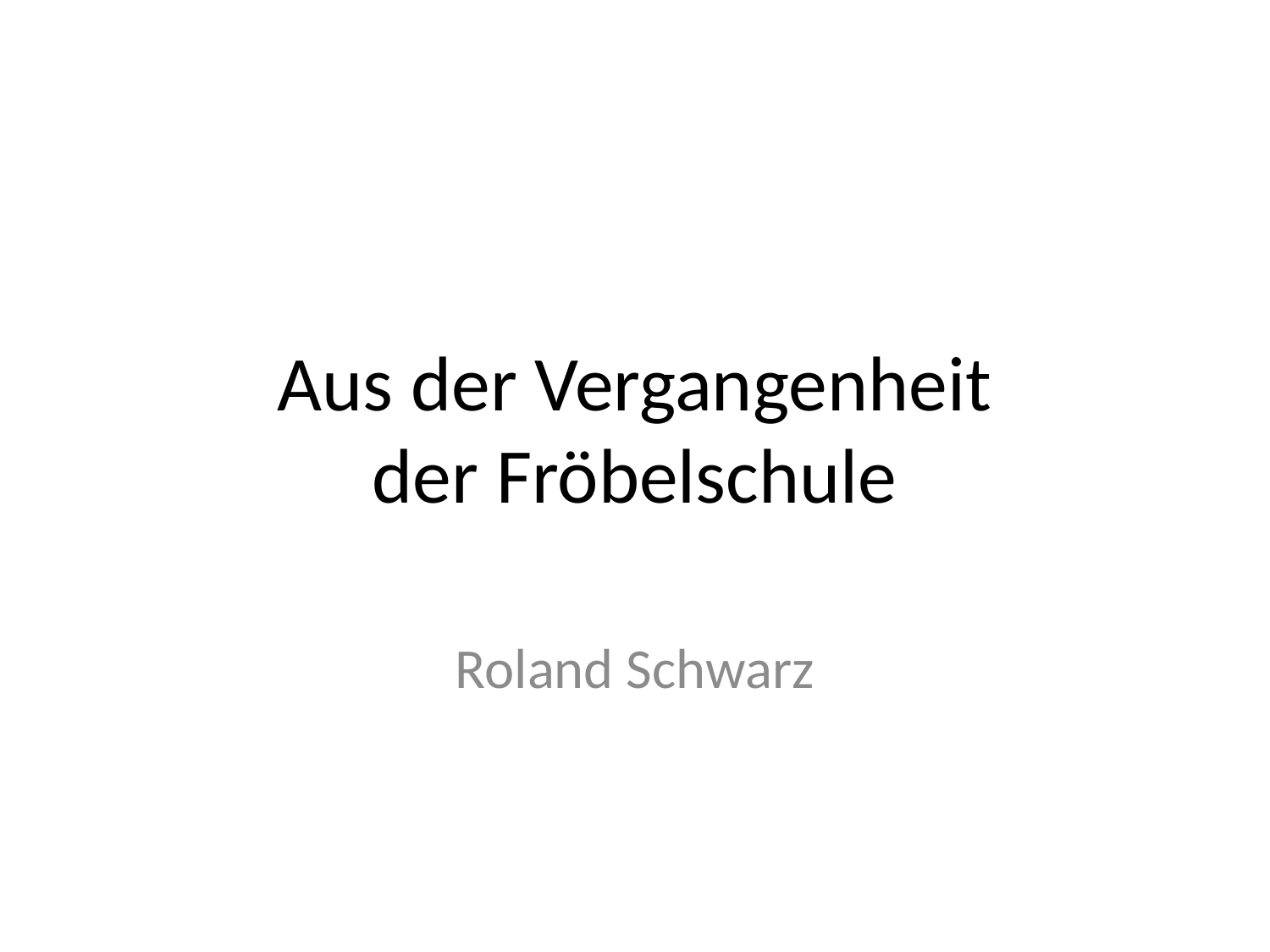

# Aus der Vergangenheit der Fröbelschule
Roland Schwarz